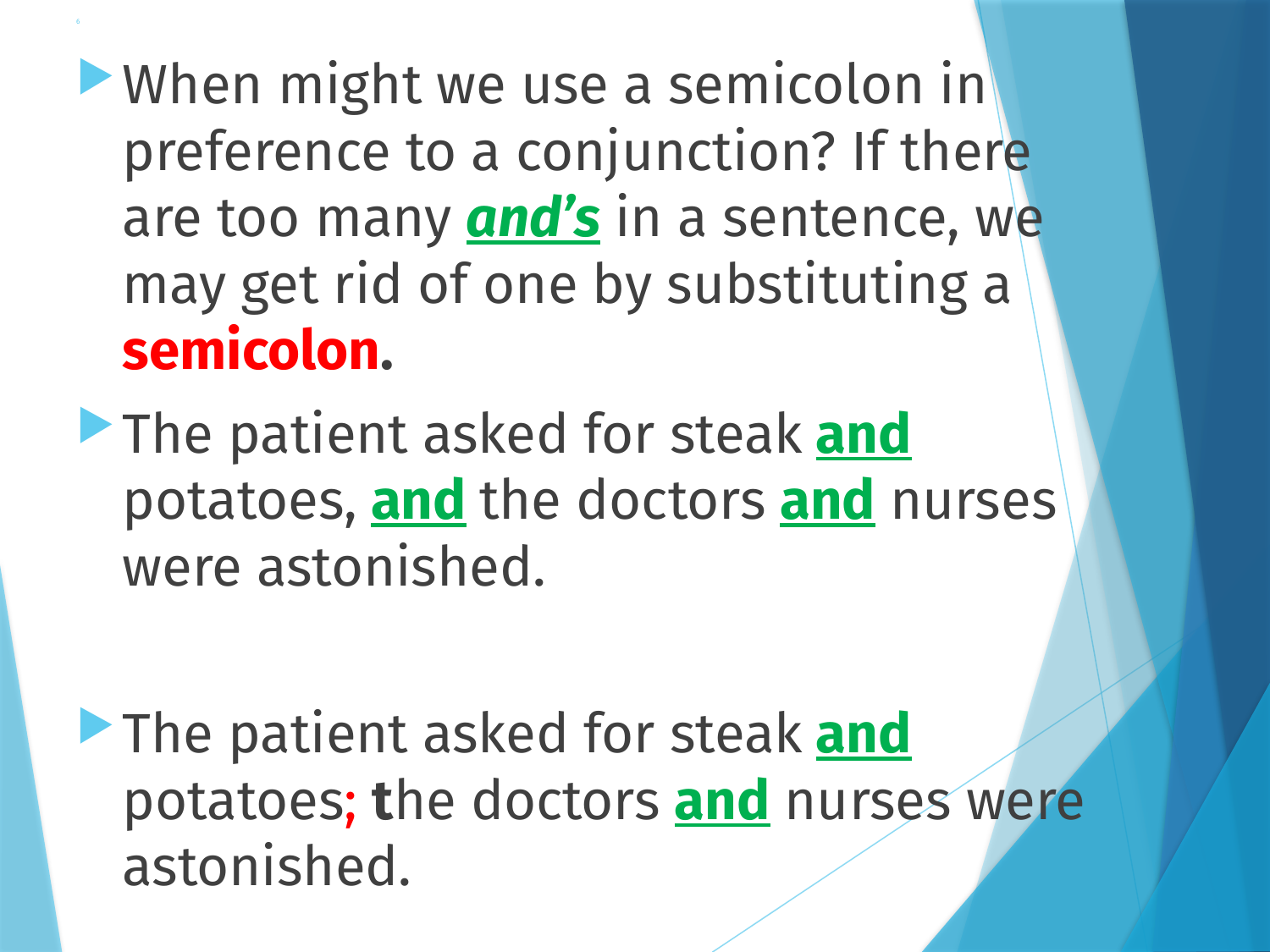

# 6
When might we use a semicolon in preference to a conjunction? If there are too many and’s in a sentence, we may get rid of one by substituting a semicolon.
The patient asked for steak and potatoes, and the doctors and nurses were astonished.

The patient asked for steak and potatoes; the doctors and nurses were astonished.